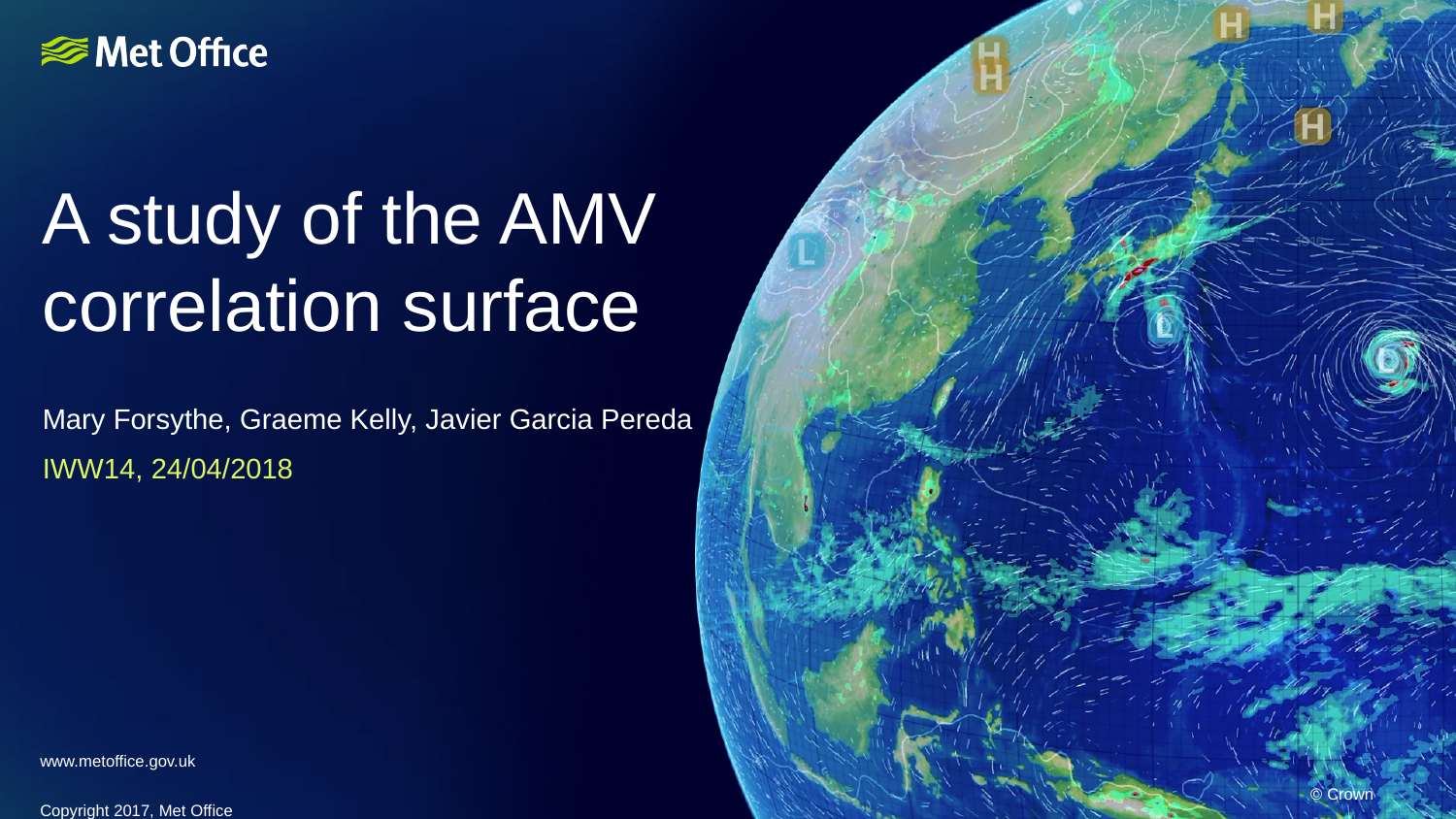

# A study of the AMV correlation surface
Mary Forsythe, Graeme Kelly, Javier Garcia Pereda
IWW14, 24/04/2018
www.metoffice.gov.uk																									                       © Crown Copyright 2017, Met Office